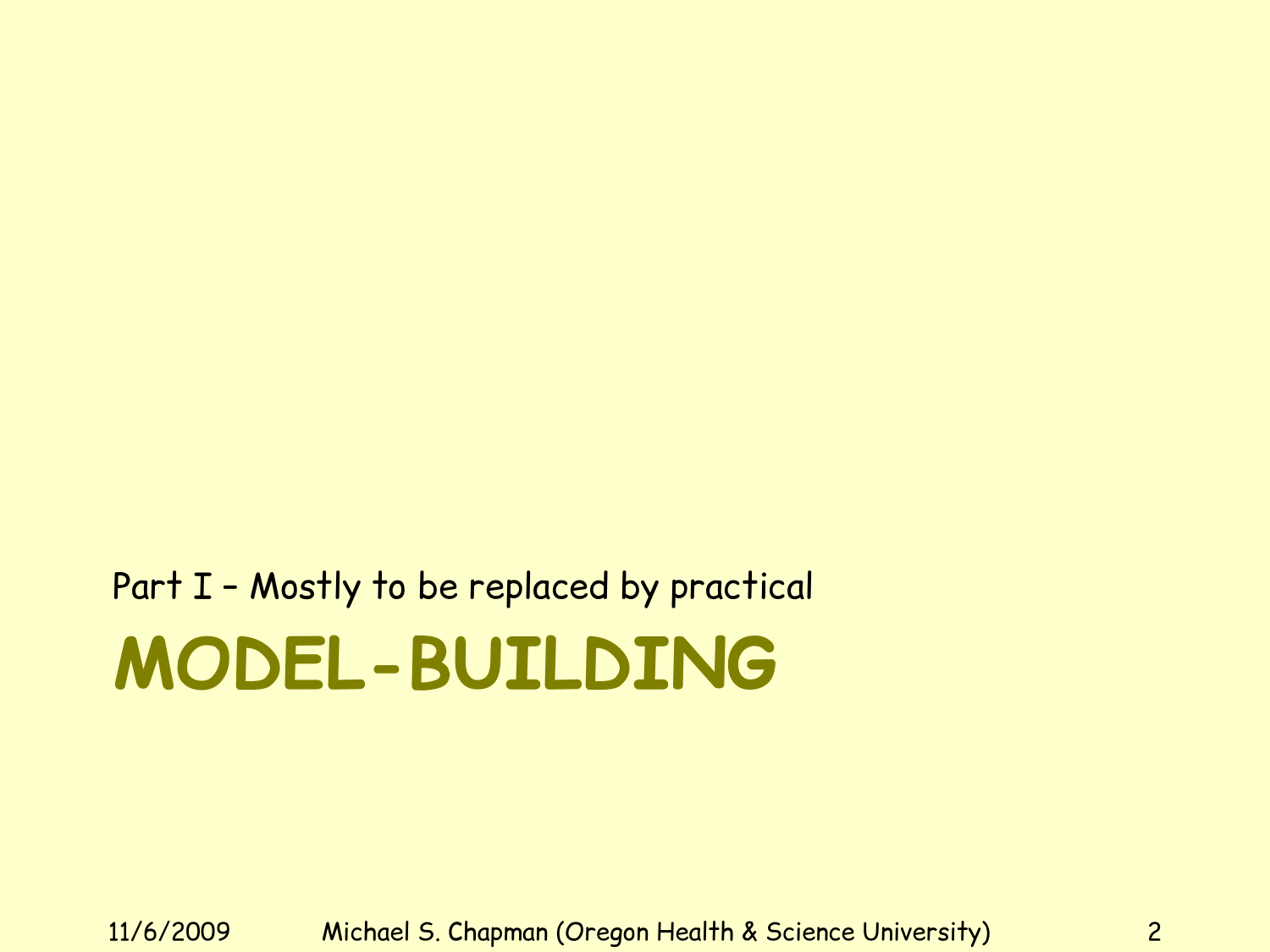

Part I – Mostly to be replaced by practical
# Model-Building
11/6/2009
Michael S. Chapman (Oregon Health & Science University)
2